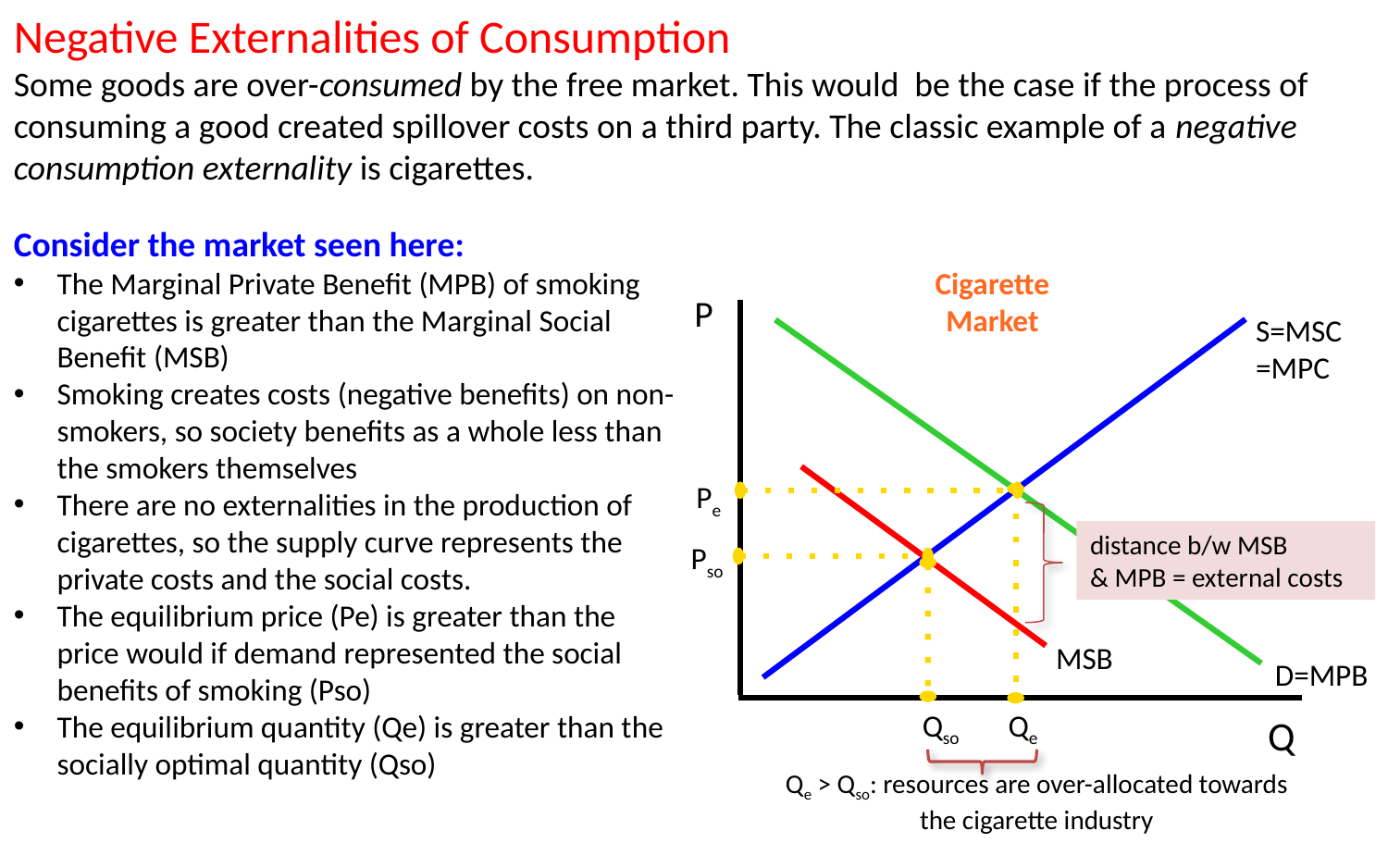

Negative Externalities of Consumption
Some goods are over-consumed by the free market. This would  be the case if the process of consuming a good created spillover costs on a third party. The classic example of a negative consumption externality is cigarettes.
Consider the market seen here:
The Marginal Private Benefit (MPB) of smoking cigarettes is greater than the Marginal Social Benefit (MSB)
Smoking creates costs (negative benefits) on non-smokers, so society benefits as a whole less than the smokers themselves
There are no externalities in the production of cigarettes, so the supply curve represents the private costs and the social costs.
The equilibrium price (Pe) is greater than the price would if demand represented the social benefits of smoking (Pso)
The equilibrium quantity (Qe) is greater than the socially optimal quantity (Qso)
Cigarette Market
P
S=MSC
=MPC
Pe
distance b/w MSB
& MPB = external costs
Pso
MSB
D=MPB
Qso
Qe
Q
Qe > Qso: resources are over-allocated towards the cigarette industry